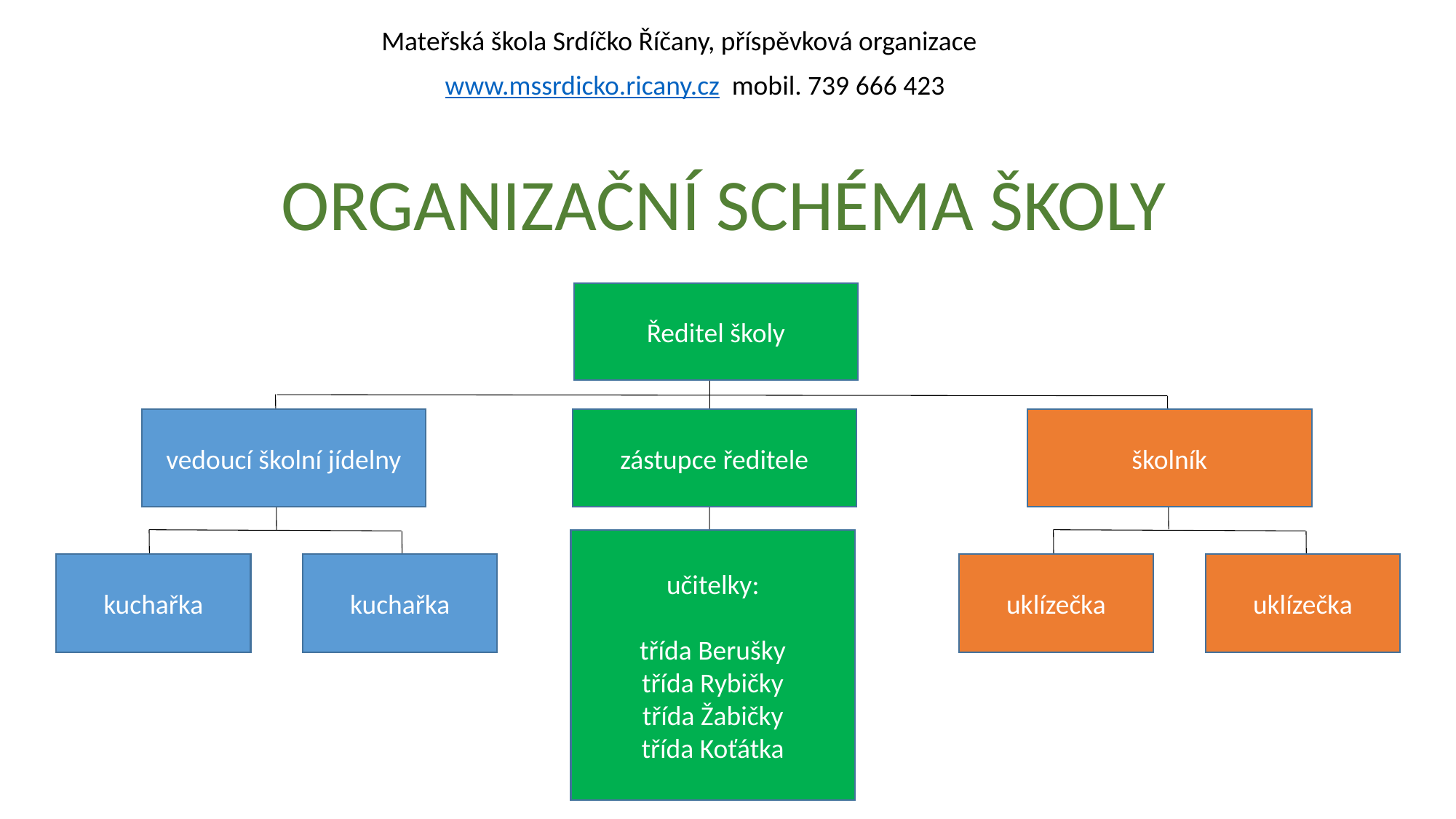

Mateřská škola Srdíčko Říčany, příspěvková organizace
 www.mssrdicko.ricany.cz  mobil. 739 666 423

# ORGANIZAČNÍ SCHÉMA ŠKOLY
Ředitel školy
vedoucí školní jídelny
zástupce ředitele
školník
učitelky:

třída Berušky
třída Rybičky
třída Žabičky
třída Koťátka
kuchařka
kuchařka
uklízečka
uklízečka